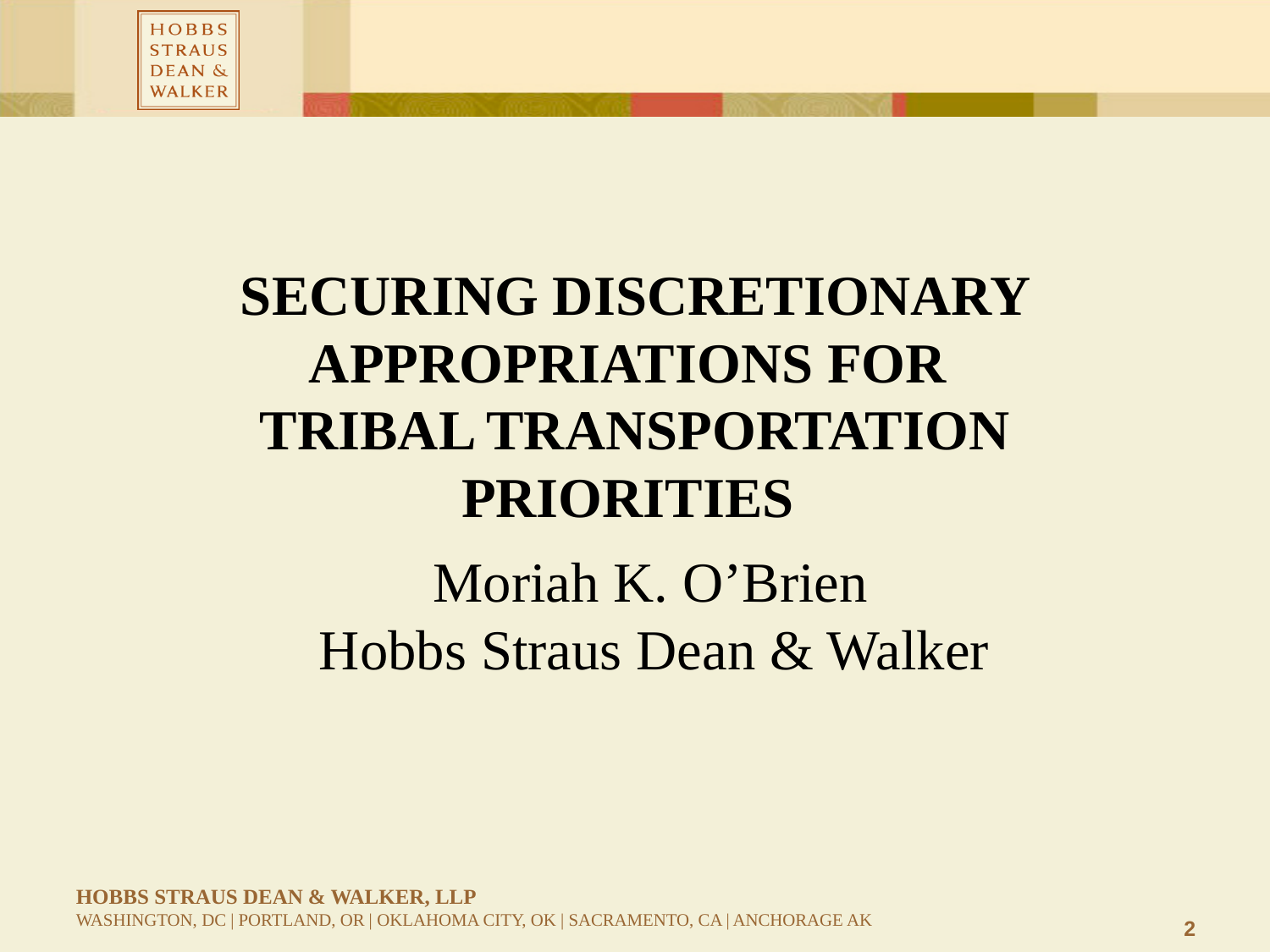

# Securing Discretionary Appropriations for Tribal Transportation Priorities
Moriah K. O’Brien
Hobbs Straus Dean & Walker